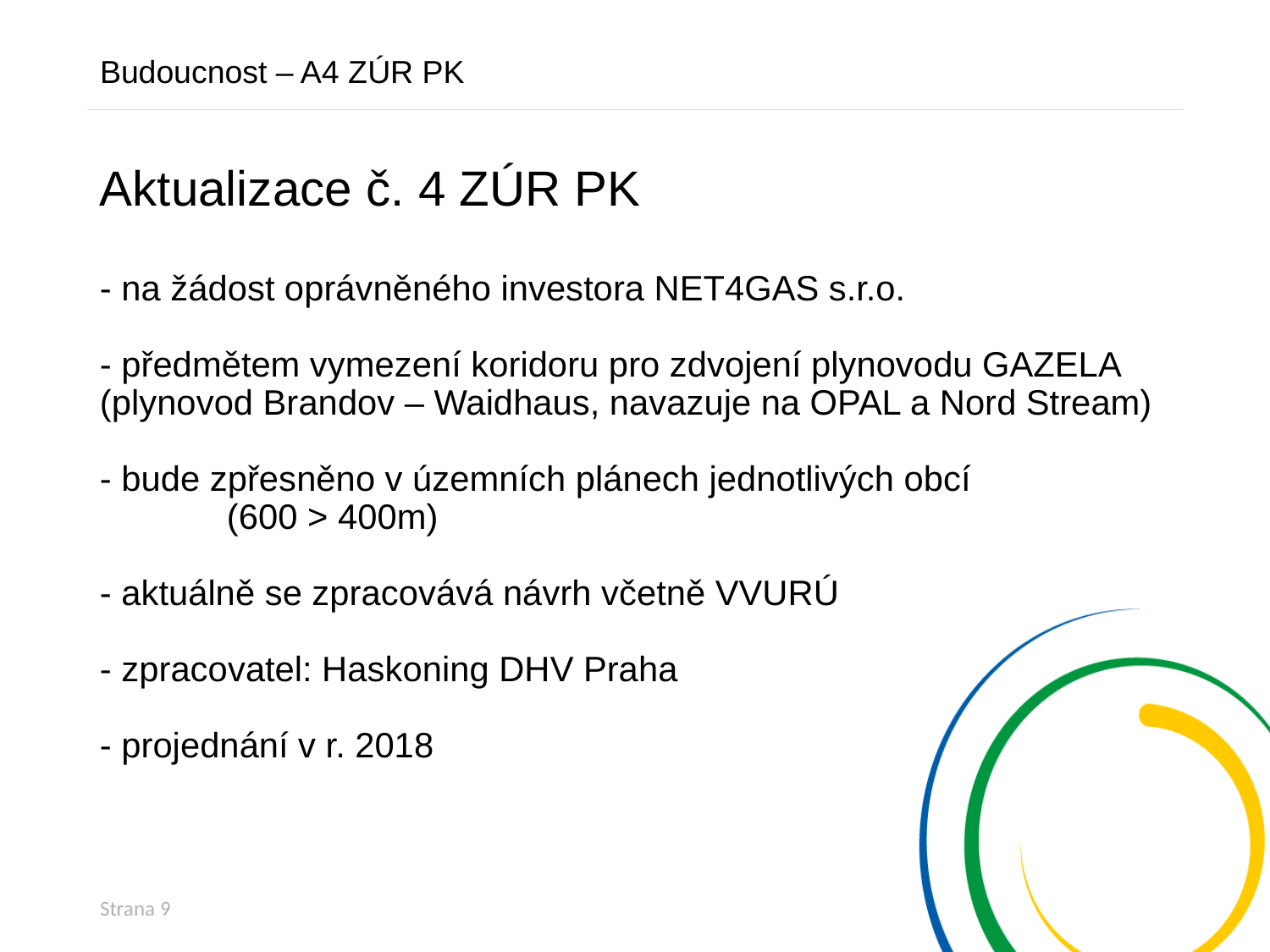

Budoucnost – A4 ZÚR PK
Aktualizace č. 4 ZÚR PK
- na žádost oprávněného investora NET4GAS s.r.o.
- předmětem vymezení koridoru pro zdvojení plynovodu GAZELA
(plynovod Brandov – Waidhaus, navazuje na OPAL a Nord Stream)

- bude zpřesněno v územních plánech jednotlivých obcí
	(600 > 400m)

- aktuálně se zpracovává návrh včetně VVURÚ

- zpracovatel: Haskoning DHV Praha

- projednání v r. 2018
Strana 9